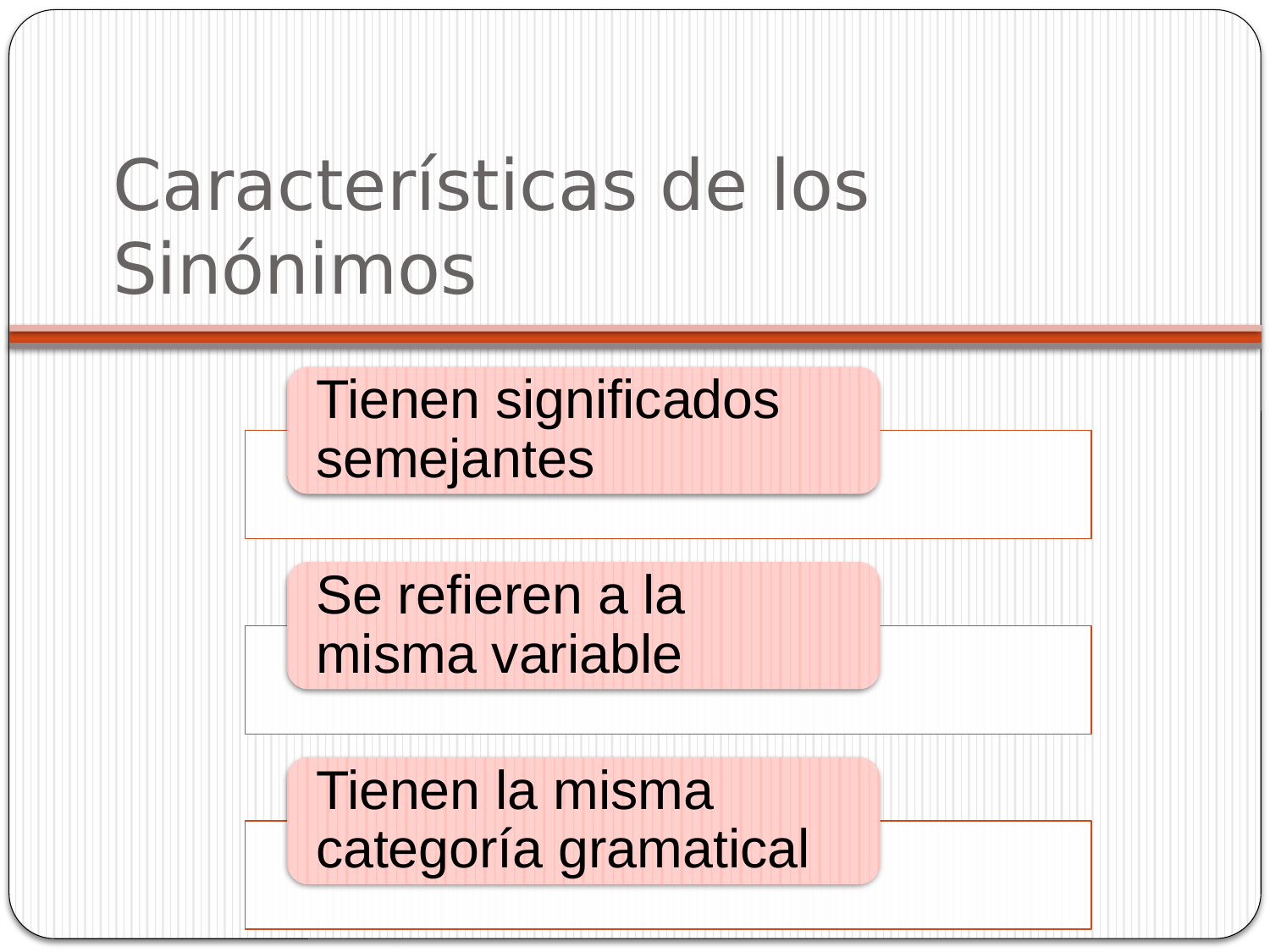

# Características de los Sinónimos
Tienen significados semejantes
Se refieren a la misma variable
Tienen la misma categoría gramatical